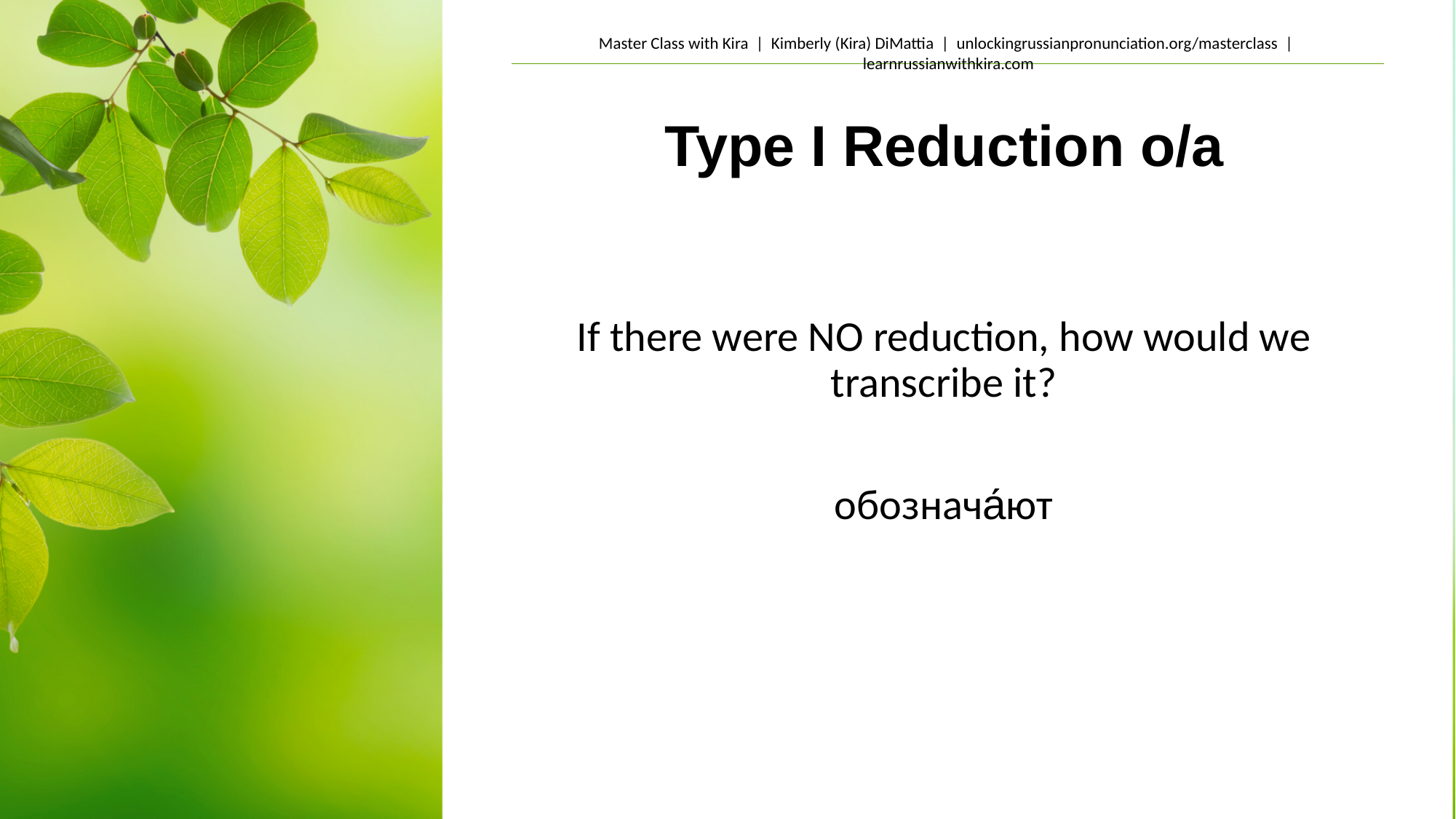

# Type I Reduction o/a

If there were NO reduction, how would we transcribe it?

обознача́ют